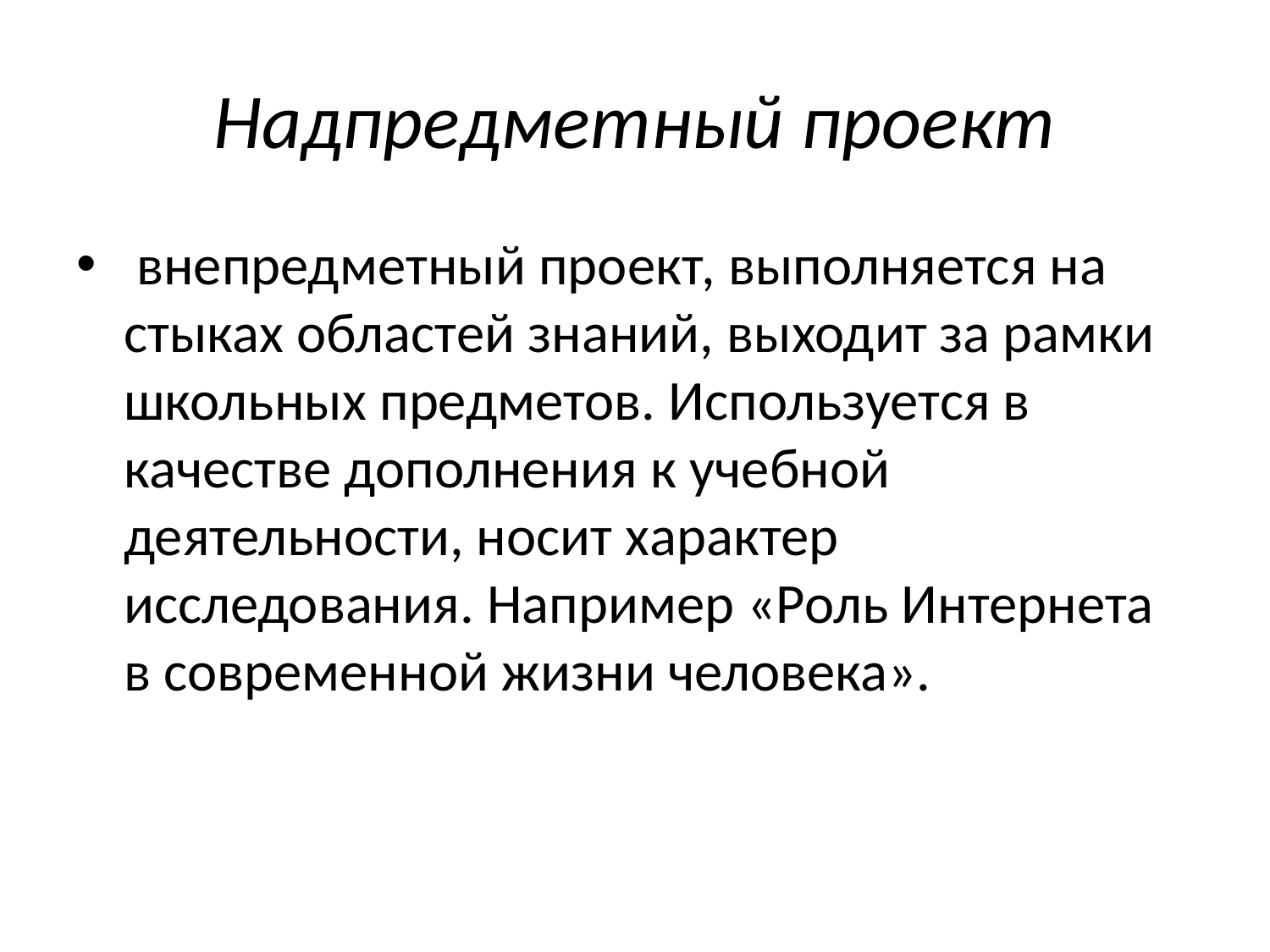

# Надпредметный проект
 внепредметный проект, выполняется на стыках областей знаний, выходит за рамки школьных предметов. Используется в качестве дополнения к учебной деятельности, носит характер исследования. Например «Роль Интернета в современной жизни человека».